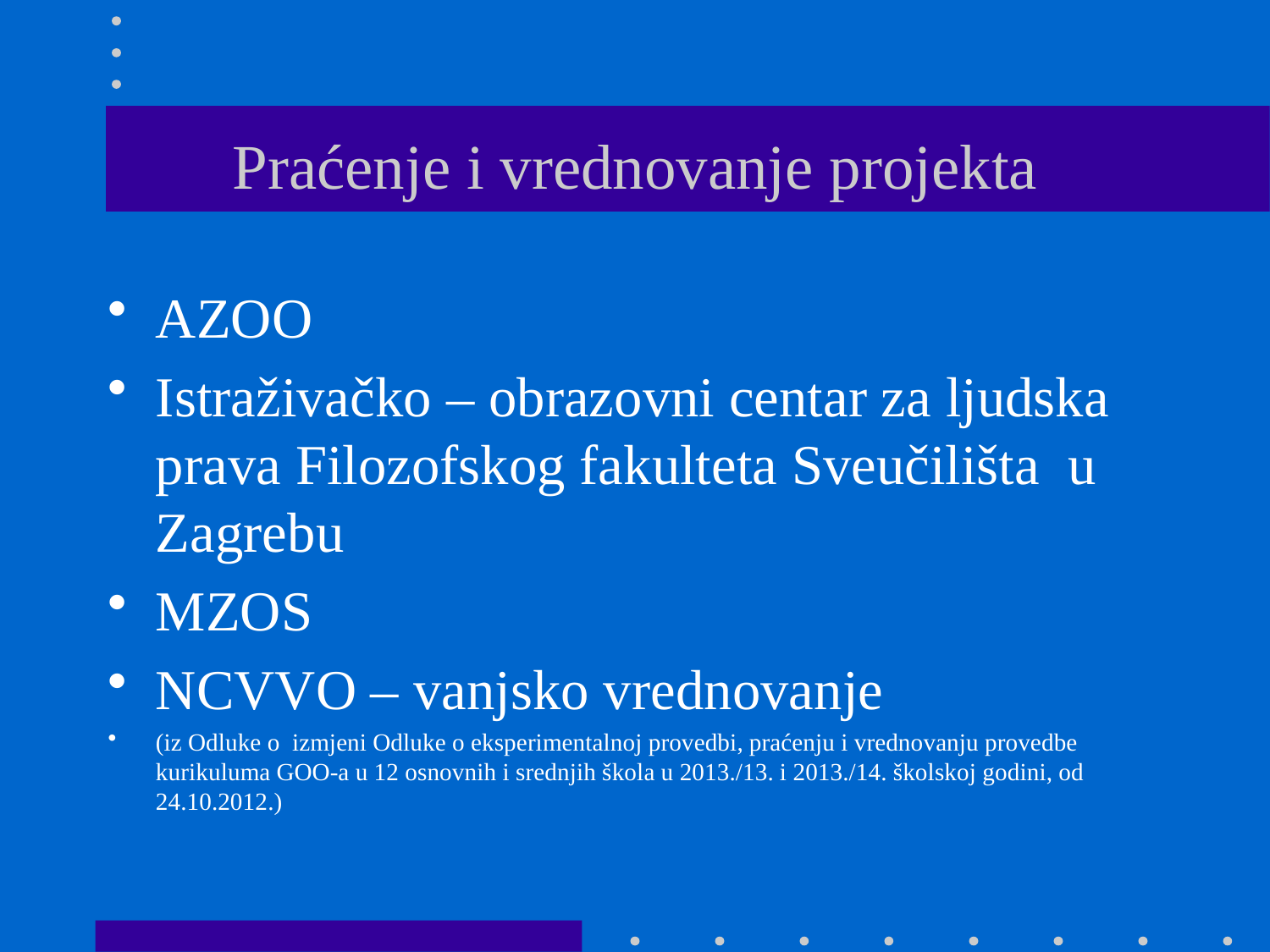

# Praćenje i vrednovanje projekta
AZOO
Istraživačko – obrazovni centar za ljudska prava Filozofskog fakulteta Sveučilišta  u Zagrebu
MZOS
NCVVO – vanjsko vrednovanje
(iz Odluke o  izmjeni Odluke o eksperimentalnoj provedbi, praćenju i vrednovanju provedbe kurikuluma GOO-a u 12 osnovnih i srednjih škola u 2013./13. i 2013./14. školskoj godini, od 24.10.2012.)